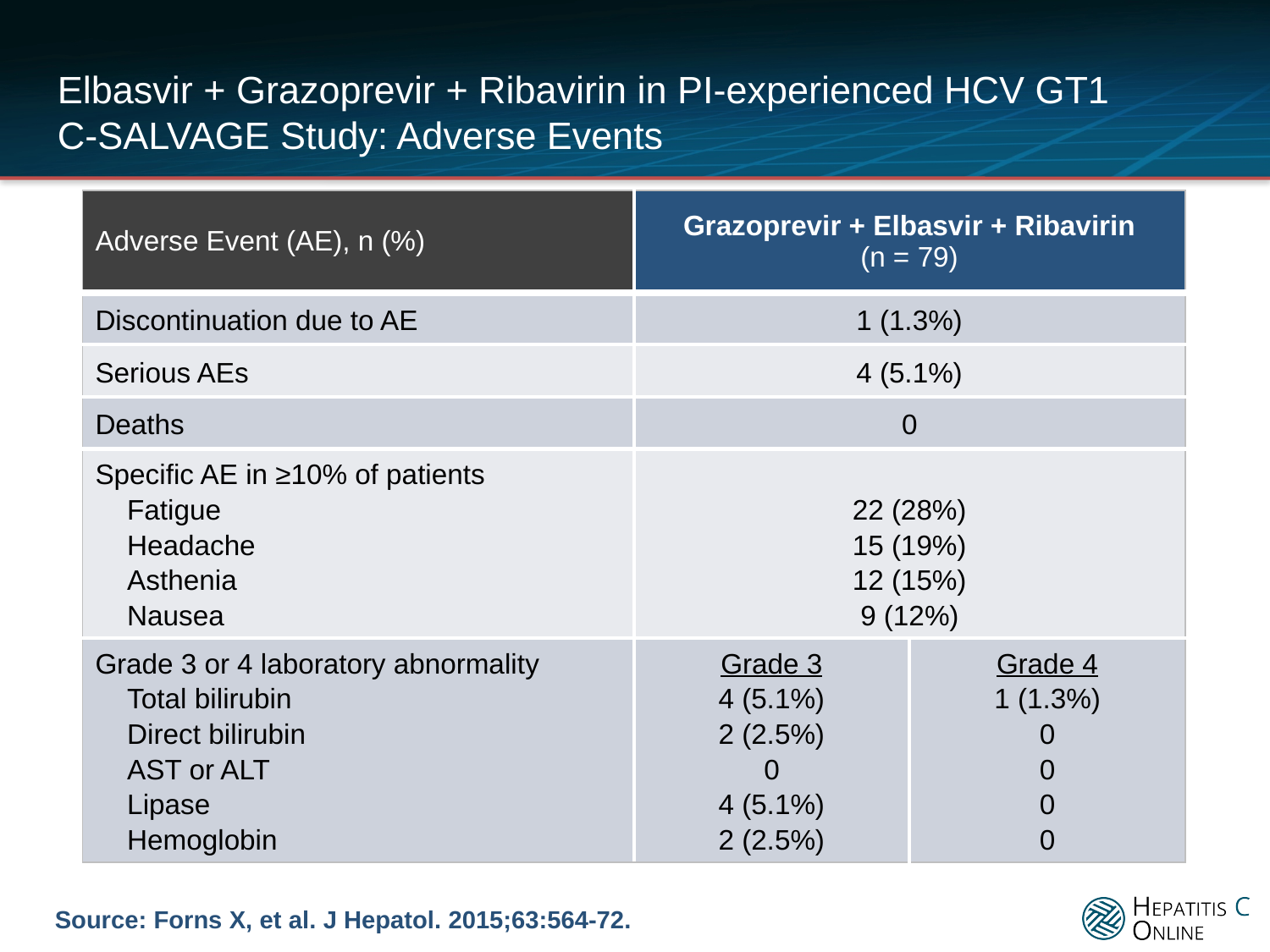

# Elbasvir + Grazoprevir + Ribavirin in PI-experienced HCV GT1 C-SALVAGE Study: Adverse Events
| Adverse Event (AE), n (%) | Grazoprevir + Elbasvir + Ribavirin (n = 79) |  |
| --- | --- | --- |
| Discontinuation due to AE | 1 (1.3%) |  |
| Serious AEs | 4 (5.1%) |  |
| Deaths | 0 |  |
| Specific AE in ≥10% of patients Fatigue Headache Asthenia Nausea | 22 (28%) 15 (19%) 12 (15%) 9 (12%) |  |
| Grade 3 or 4 laboratory abnormality Total bilirubin Direct bilirubin AST or ALT Lipase Hemoglobin | Grade 3 4 (5.1%) 2 (2.5%) 0 4 (5.1%) 2 (2.5%) | Grade 4 1 (1.3%) 0 0 0 0 |
Source: Forns X, et al. J Hepatol. 2015;63:564-72.